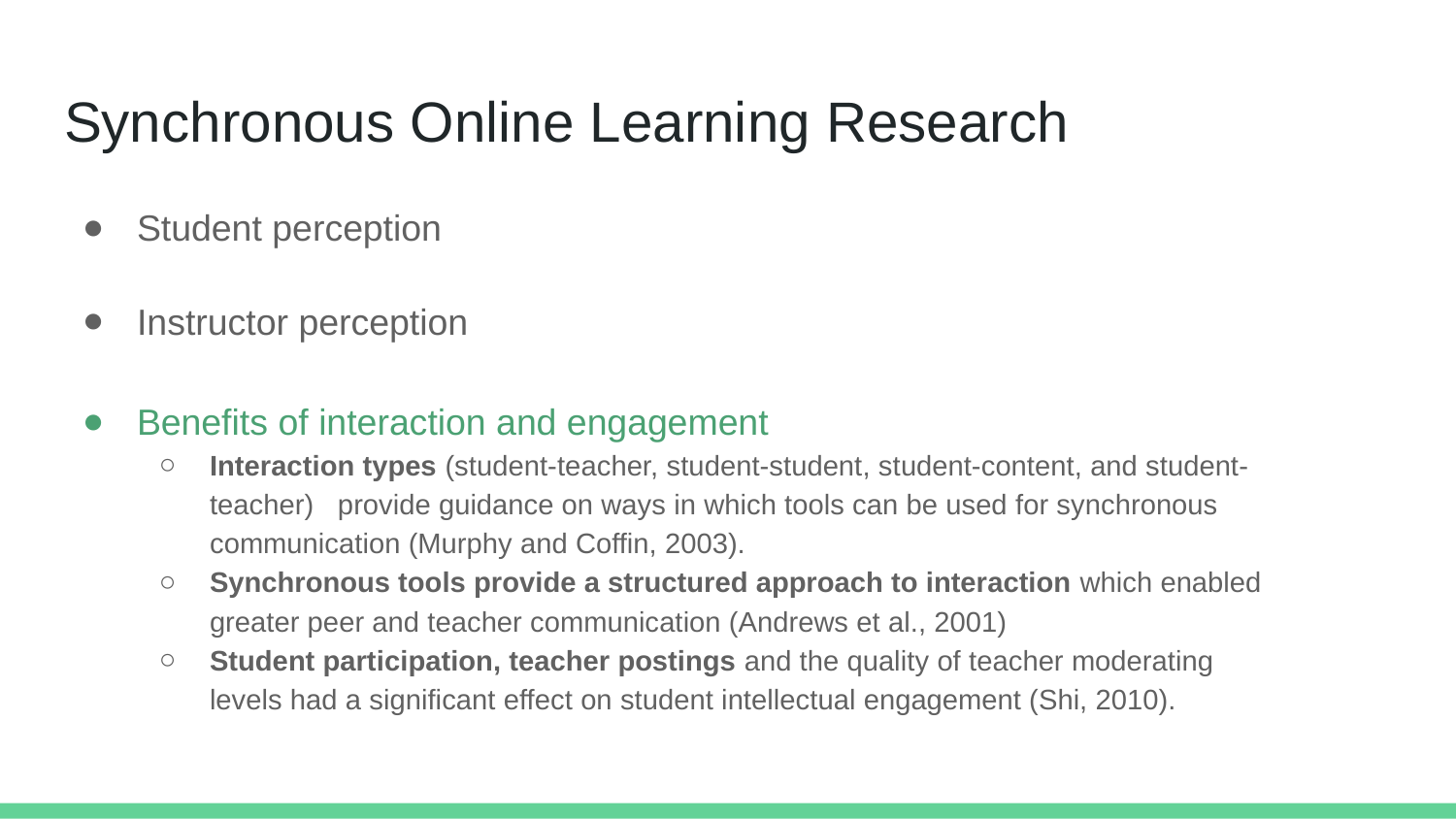

# Synchronous Online Learning Research
Student perception
Instructor perception
Benefits of interaction and engagement
Interaction types (student-teacher, student-student, student-content, and student-teacher)   provide guidance on ways in which tools can be used for synchronous communication (Murphy and Coffin, 2003).
Synchronous tools provide a structured approach to interaction which enabled greater peer and teacher communication (Andrews et al., 2001)
Student participation, teacher postings and the quality of teacher moderating levels had a significant effect on student intellectual engagement (Shi, 2010).